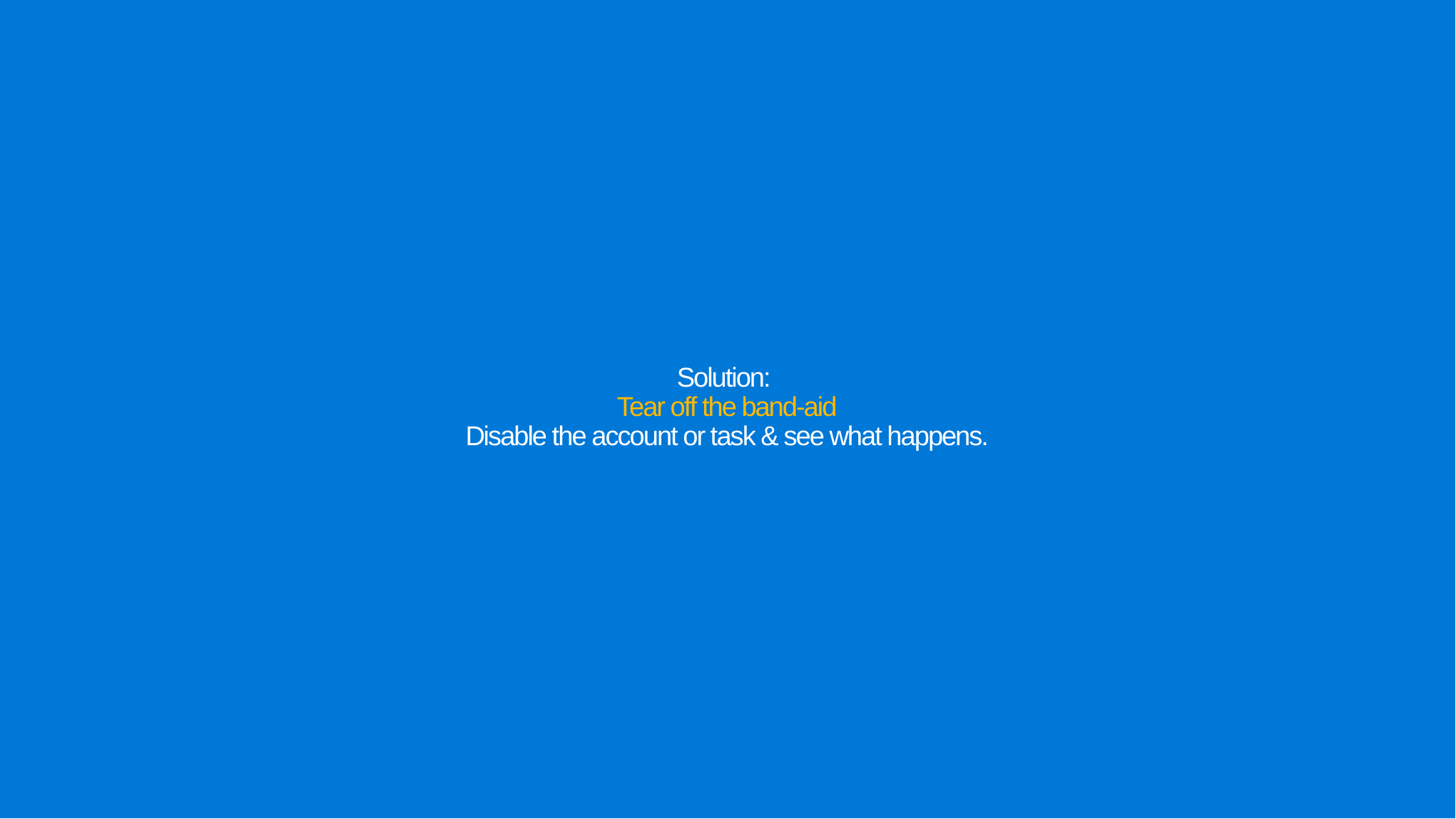

# Solution: Tear off the band-aid Disable the account or task & see what happens.